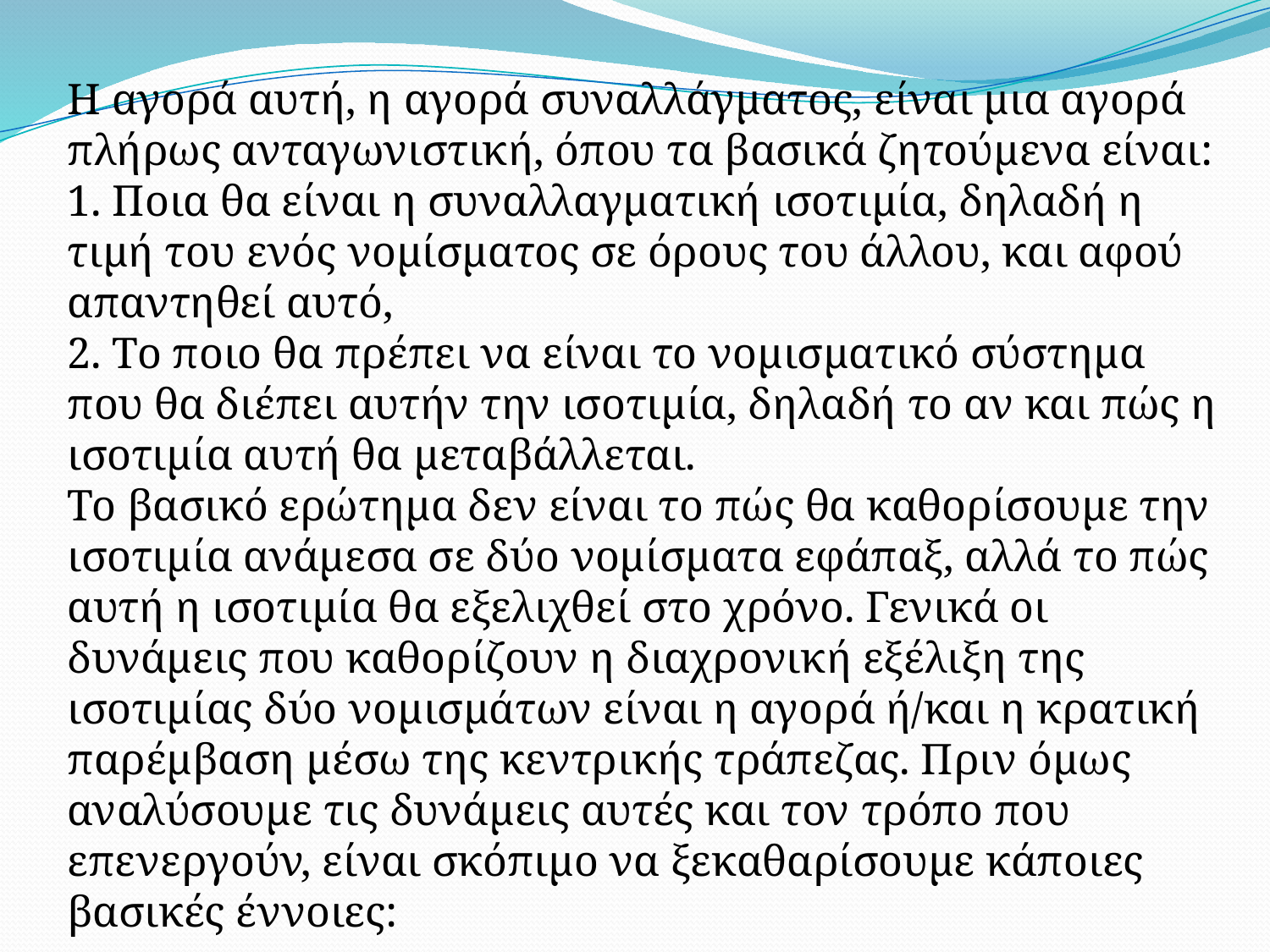

Η αγορά αυτή, η αγορά συναλλάγματος, είναι μια αγορά πλήρως ανταγωνιστική, όπου τα βασικά ζητούμενα είναι:
1. Ποια θα είναι η συναλλαγματική ισοτιμία, δηλαδή η τιμή του ενός νομίσματος σε όρους του άλλου, και αφού απαντηθεί αυτό,
2. Το ποιο θα πρέπει να είναι το νομισματικό σύστημα που θα διέπει αυτήν την ισοτιμία, δηλαδή το αν και πώς η ισοτιμία αυτή θα μεταβάλλεται.
Το βασικό ερώτημα δεν είναι το πώς θα καθορίσουμε την ισοτιμία ανάμεσα σε δύο νομίσματα εφάπαξ, αλλά το πώς αυτή η ισοτιμία θα εξελιχθεί στο χρόνο. Γενικά οι δυνάμεις που καθορίζουν η διαχρονική εξέλιξη της ισοτιμίας δύο νομισμάτων είναι η αγορά ή/και η κρατική παρέμβαση μέσω της κεντρικής τράπεζας. Πριν όμως αναλύσουμε τις δυνάμεις αυτές και τον τρόπο που επενεργούν, είναι σκόπιμο να ξεκαθαρίσουμε κάποιες βασικές έννοιες: